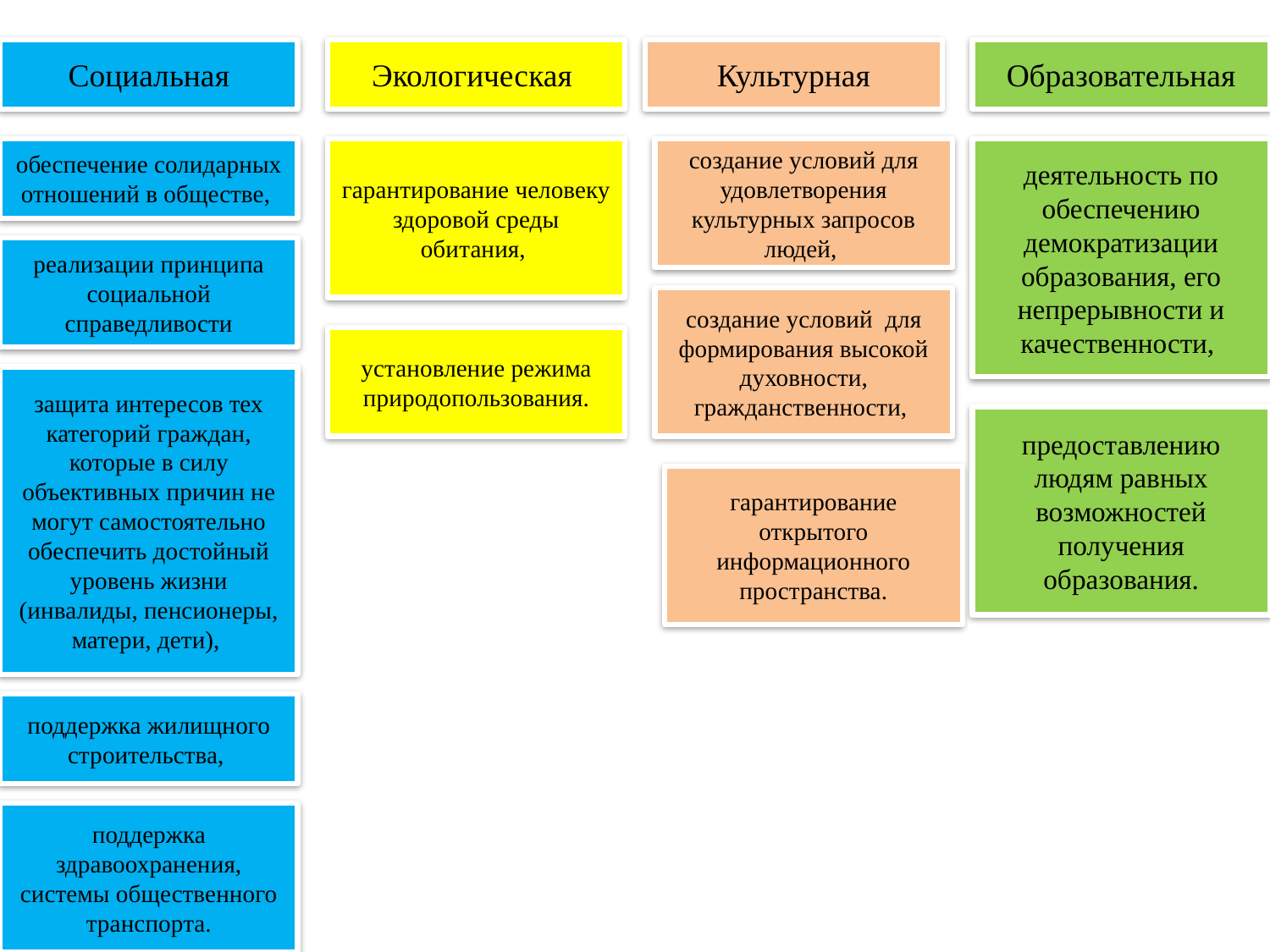

Социальная
Экологическая
Культурная
Образовательная
обеспечение солидарных отношений в обществе,
гарантирование человеку здоровой среды обитания,
создание условий для удовлетворения культурных запросов людей,
деятельность по обеспечению демократизации образования, его непрерывности и качественности,
реализации принципа социальной справедливости
создание условий  для формирования высокой духовности, гражданственности,
установление режима природопользования.
защита интересов тех категорий граждан, которые в силу объективных причин не могут самостоятельно обеспечить достойный уровень жизни (инвалиды, пенсионеры, матери, дети),
предоставлению людям равных возможностей получения образования.
гарантирование открытого информационного пространства.
поддержка жилищного строительства,
поддержка здравоохранения, системы общественного транспорта.